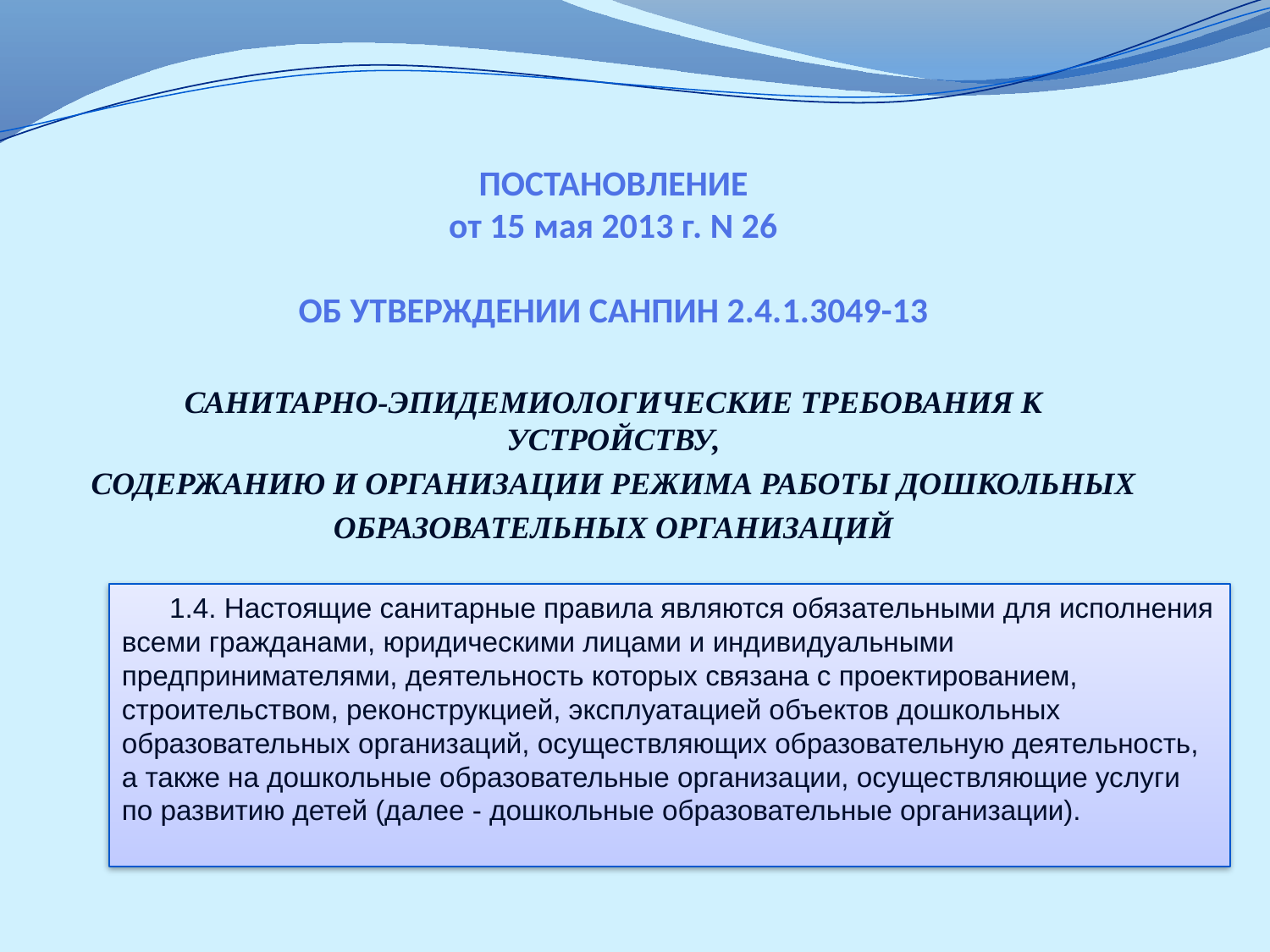

# ПОСТАНОВЛЕНИЕ от 15 мая 2013 г. N 26   ОБ УТВЕРЖДЕНИИ САНПИН 2.4.1.3049-13
САНИТАРНО-ЭПИДЕМИОЛОГИЧЕСКИЕ ТРЕБОВАНИЯ К УСТРОЙСТВУ,
СОДЕРЖАНИЮ И ОРГАНИЗАЦИИ РЕЖИМА РАБОТЫ ДОШКОЛЬНЫХ
ОБРАЗОВАТЕЛЬНЫХ ОРГАНИЗАЦИЙ

1.4. Настоящие санитарные правила являются обязательными для исполнения всеми гражданами, юридическими лицами и индивидуальными предпринимателями, деятельность которых связана с проектированием, строительством, реконструкцией, эксплуатацией объектов дошкольных образовательных организаций, осуществляющих образовательную деятельность, а также на дошкольные образовательные организации, осуществляющие услуги по развитию детей (далее - дошкольные образовательные организации).